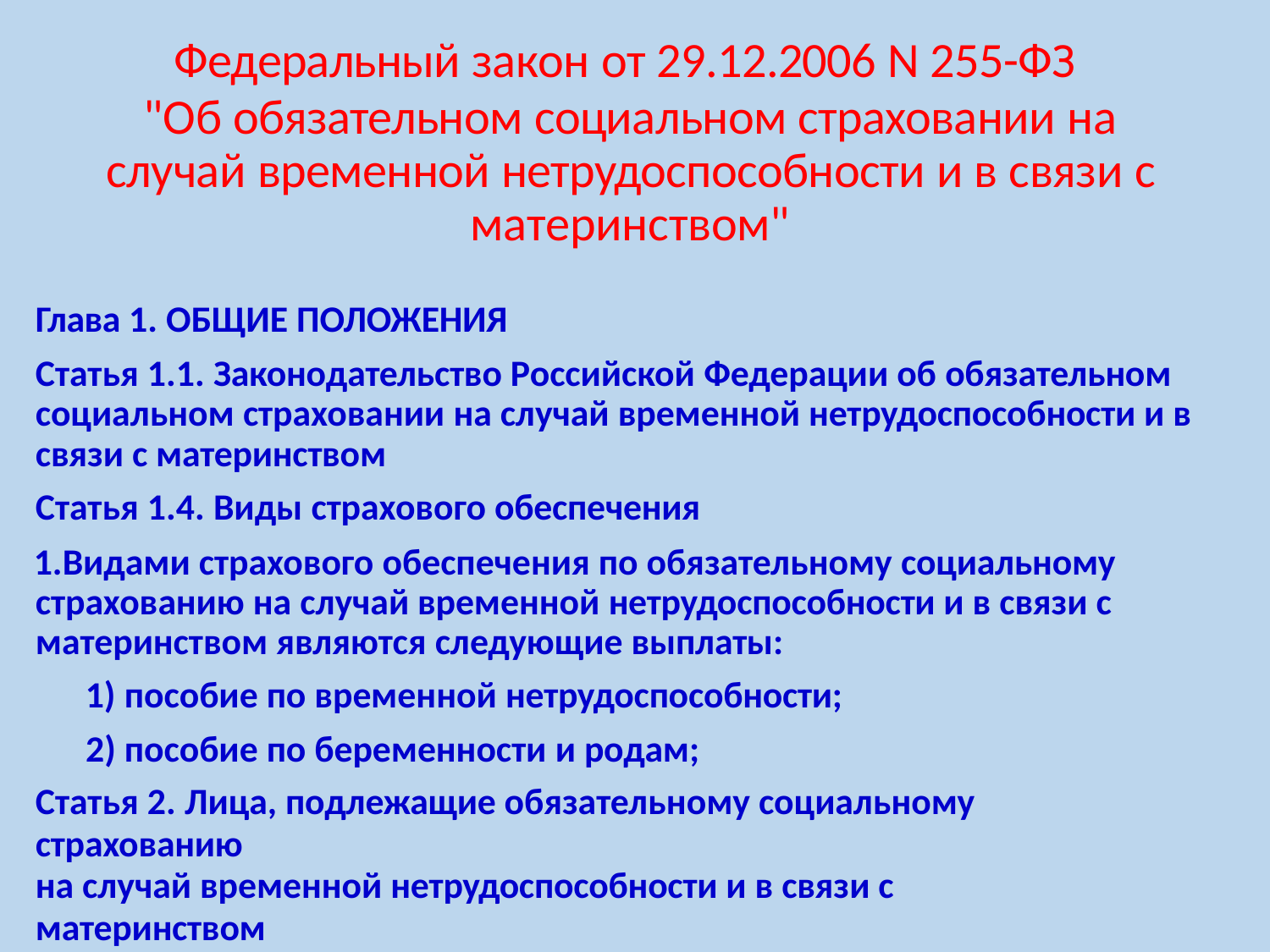

# Федеральный закон от 29.12.2006 N 255-ФЗ
"Об обязательном социальном страховании на случай временной нетрудоспособности и в связи с материнством"
Глава 1. ОБЩИЕ ПОЛОЖЕНИЯ
Статья 1.1. Законодательство Российской Федерации об обязательном социальном страховании на случай временной нетрудоспособности и в связи с материнством
Статья 1.4. Виды страхового обеспечения
Видами страхового обеспечения по обязательному социальному страхованию на случай временной нетрудоспособности и в связи с материнством являются следующие выплаты:
пособие по временной нетрудоспособности;
пособие по беременности и родам;
Статья 2. Лица, подлежащие обязательному социальному страхованию
на случай временной нетрудоспособности и в связи с материнством